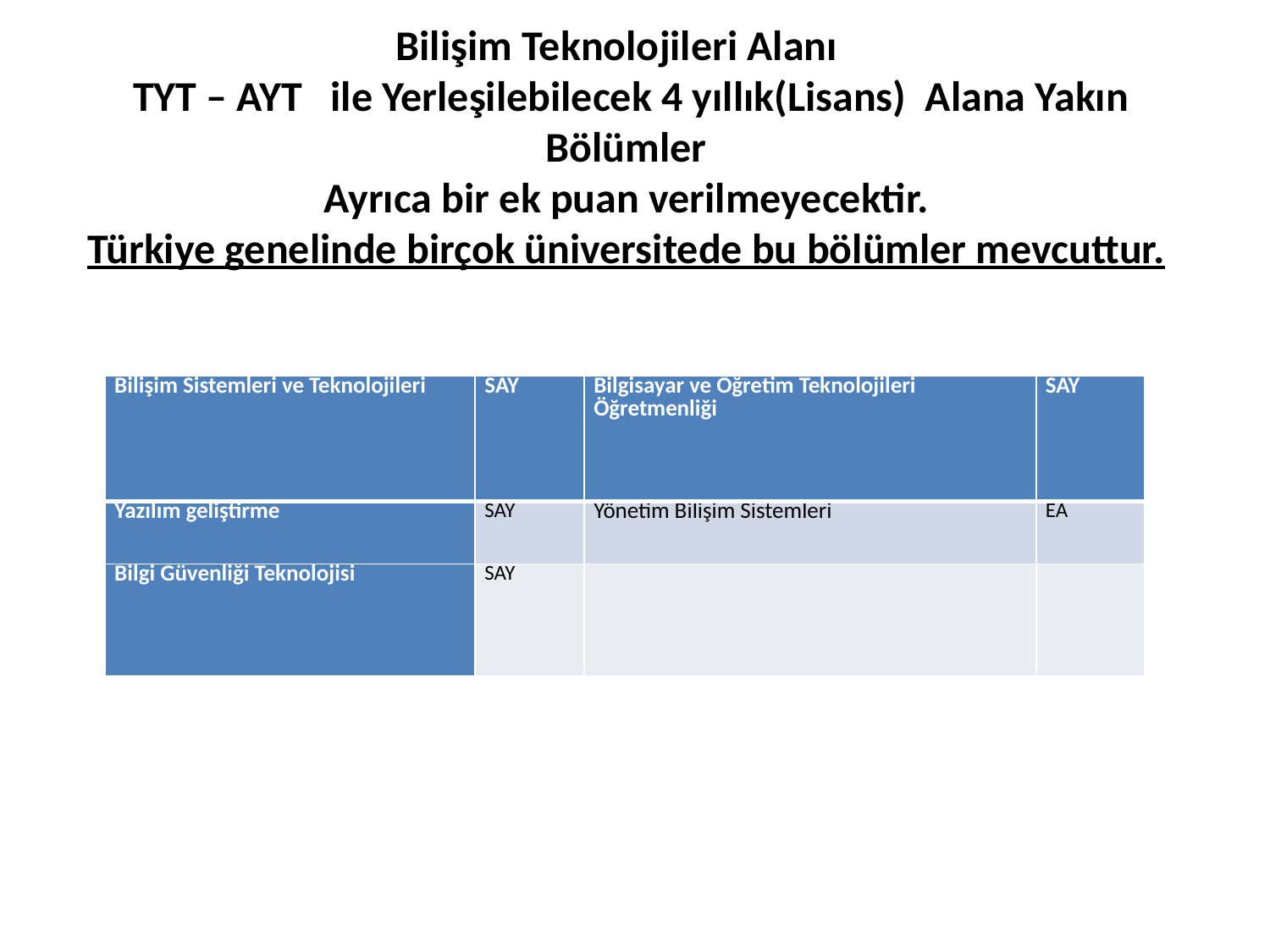

# Bilişim Teknolojileri Alanı TYT – AYT   ile Yerleşilebilecek 4 yıllık(Lisans)  Alana Yakın Bölümler Ayrıca bir ek puan verilmeyecektir. Türkiye genelinde birçok üniversitede bu bölümler mevcuttur.
| Bilişim Sistemleri ve Teknolojileri | SAY | Bilgisayar ve Öğretim Teknolojileri Öğretmenliği | SAY |
| --- | --- | --- | --- |
| Yazılım geliştirme | SAY | Yönetim Bilişim Sistemleri | EA |
| Bilgi Güvenliği Teknolojisi | SAY |  |  |